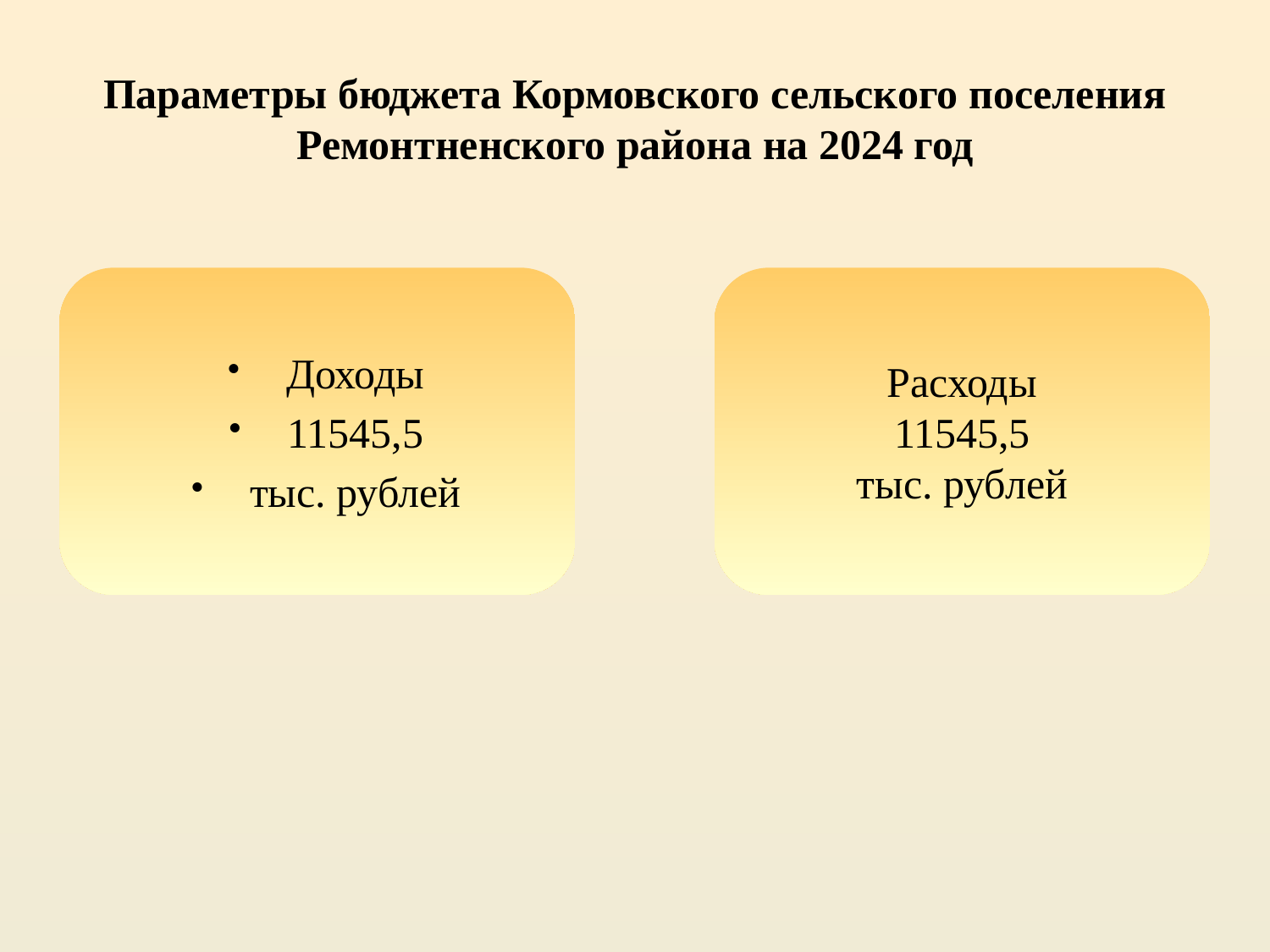

# Параметры бюджета Кормовского сельского поселения Ремонтненского района на 2024 год
Доходы
11545,5
тыс. рублей

Расходы
11545,5
тыс. рублей